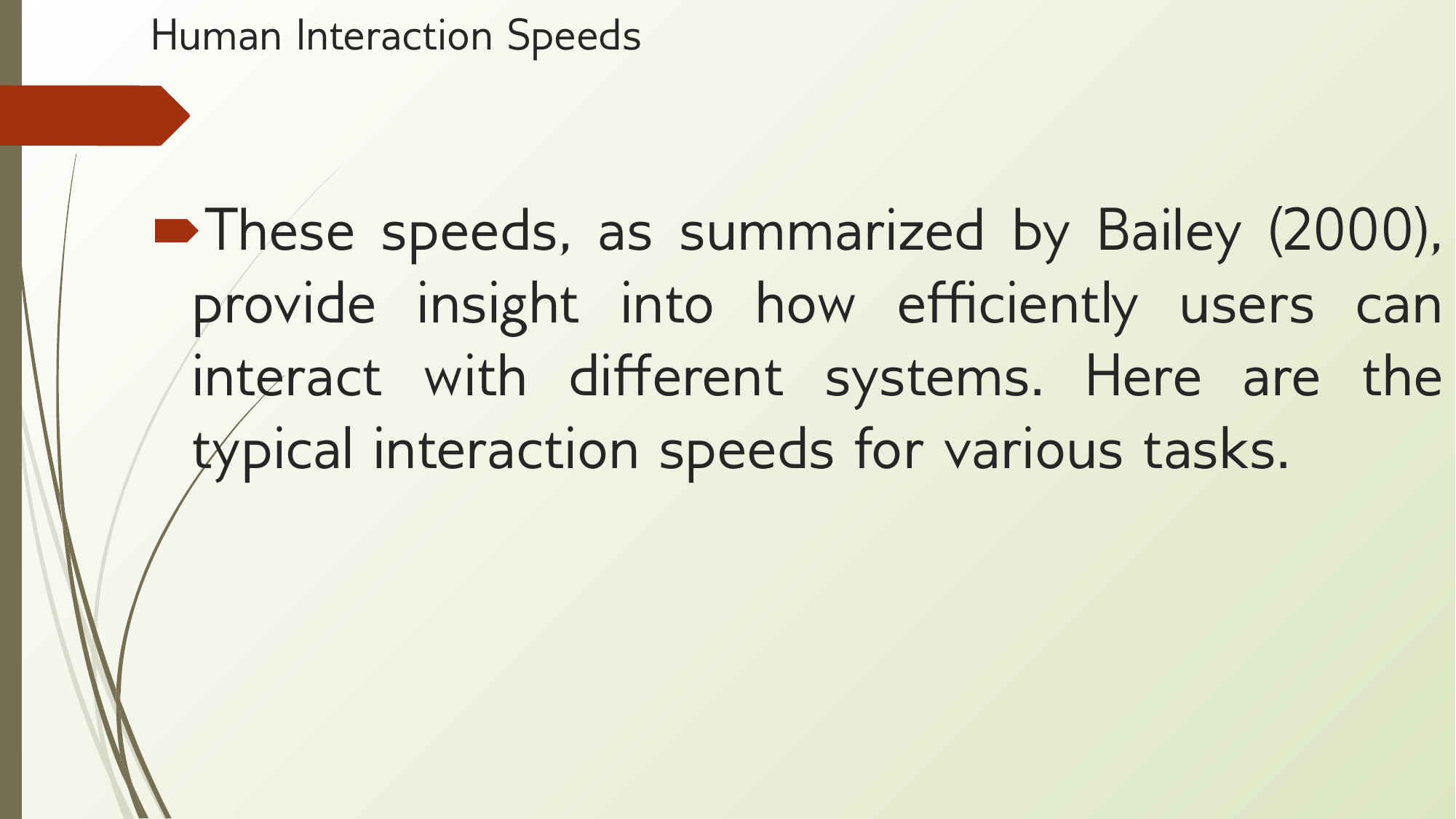

# Human Interaction Speeds
These speeds, as summarized by Bailey (2000), provide insight into how efficiently users can interact with different systems. Here are the typical interaction speeds for various tasks.